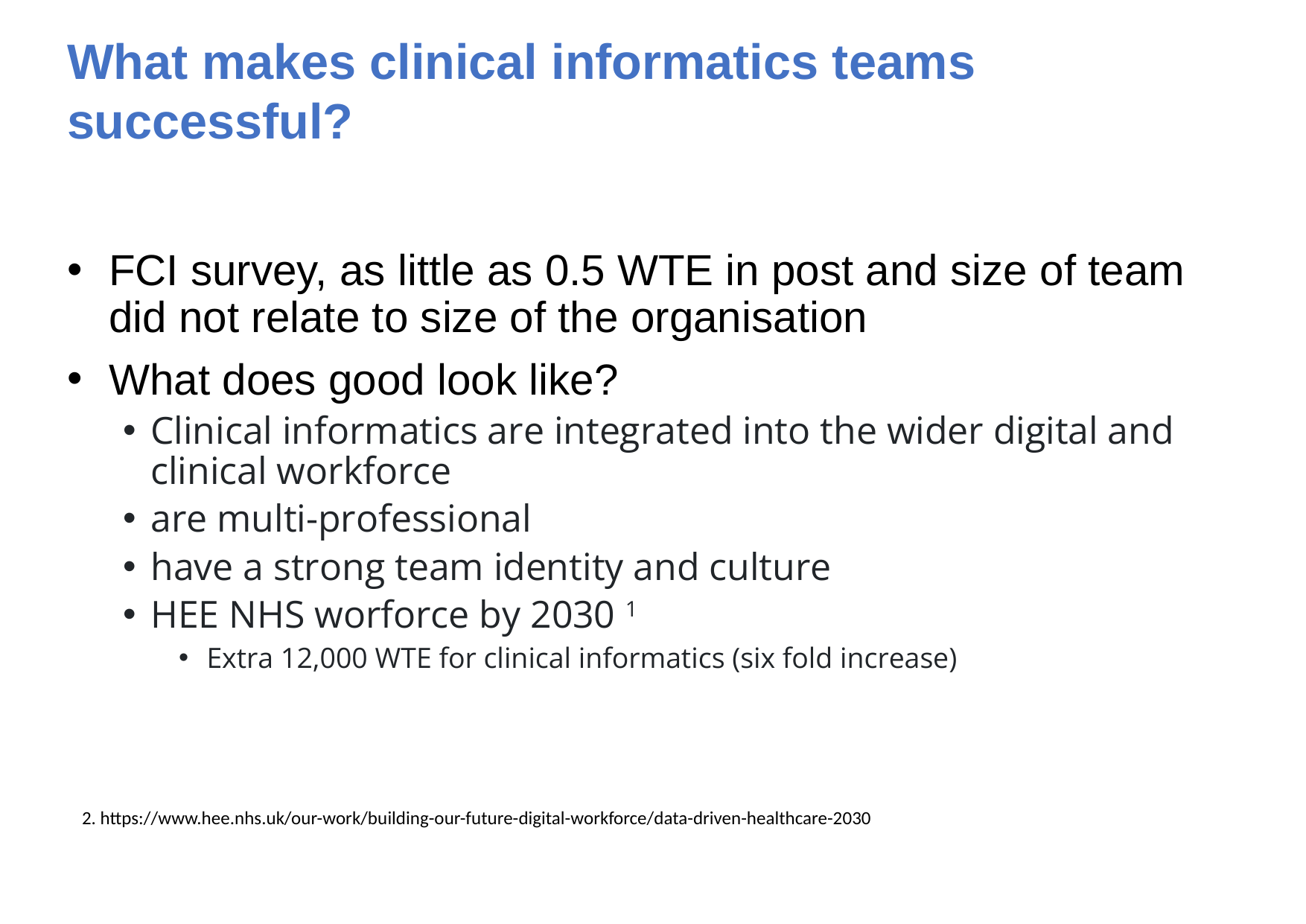

# What makes clinical informatics teams successful?
FCI survey, as little as 0.5 WTE in post and size of team did not relate to size of the organisation
What does good look like?
Clinical informatics are integrated into the wider digital and clinical workforce
are multi-professional
have a strong team identity and culture
HEE NHS worforce by 2030 1
Extra 12,000 WTE for clinical informatics (six fold increase)

2. https://www.hee.nhs.uk/our-work/building-our-future-digital-workforce/data-driven-healthcare-2030